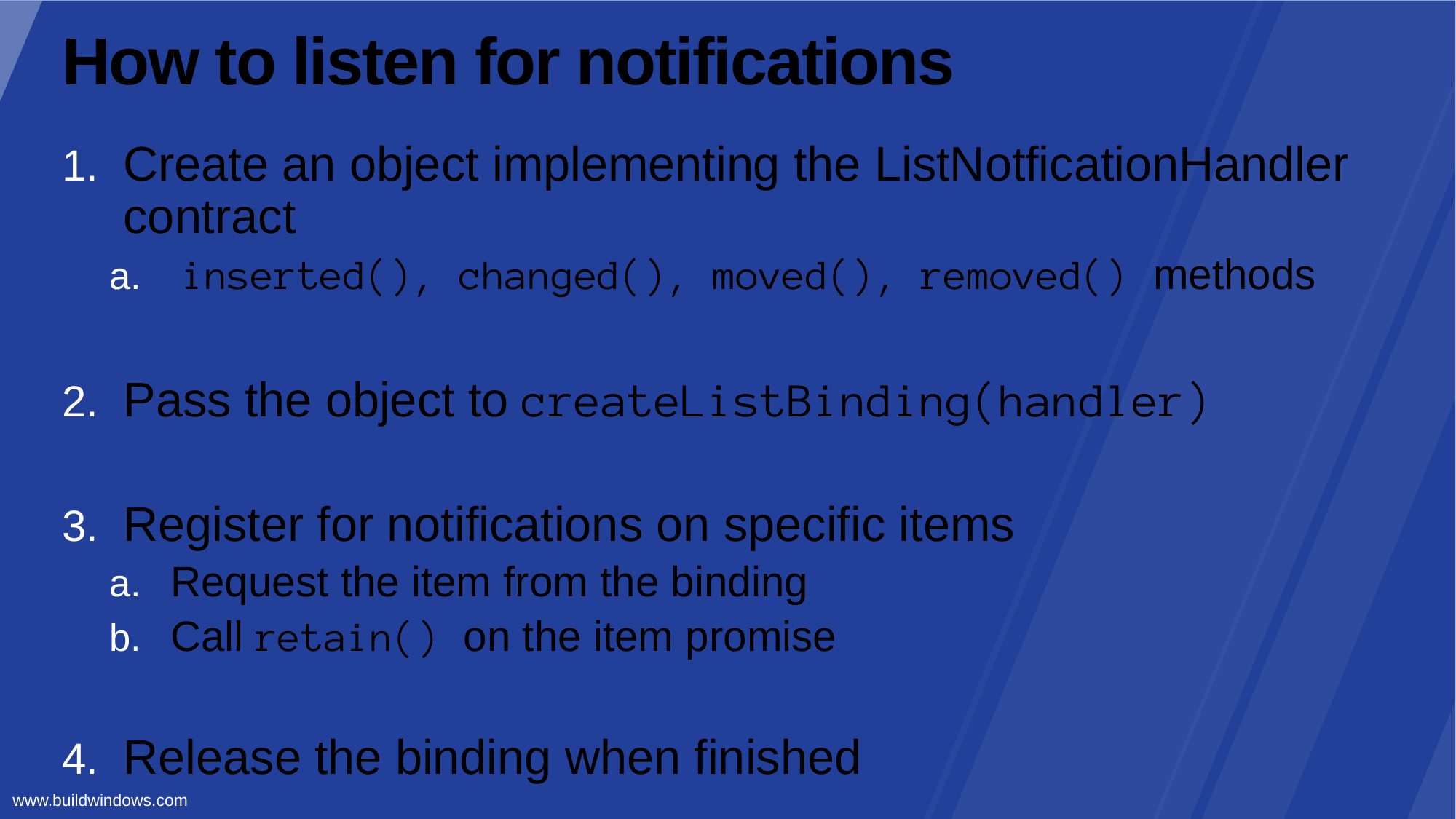

# How to listen for notifications
Create an object implementing the ListNotficationHandler contract
 inserted(), changed(), moved(), removed() methods

Pass the object to createListBinding(handler)

Register for notifications on specific items
Request the item from the binding
Call retain() on the item promise

Release the binding when finished